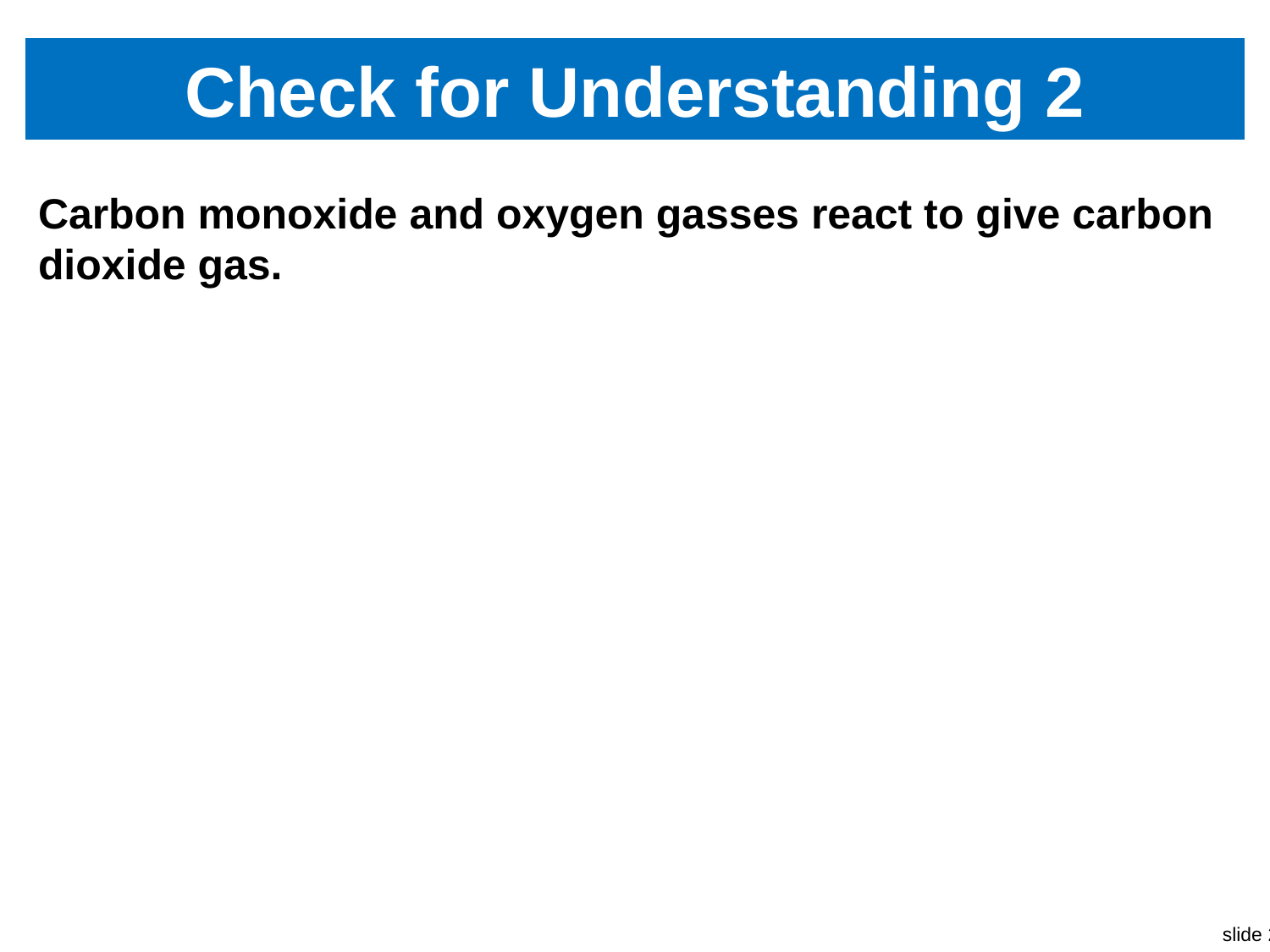

# Check for Understanding 2
Carbon monoxide and oxygen gasses react to give carbon dioxide gas.